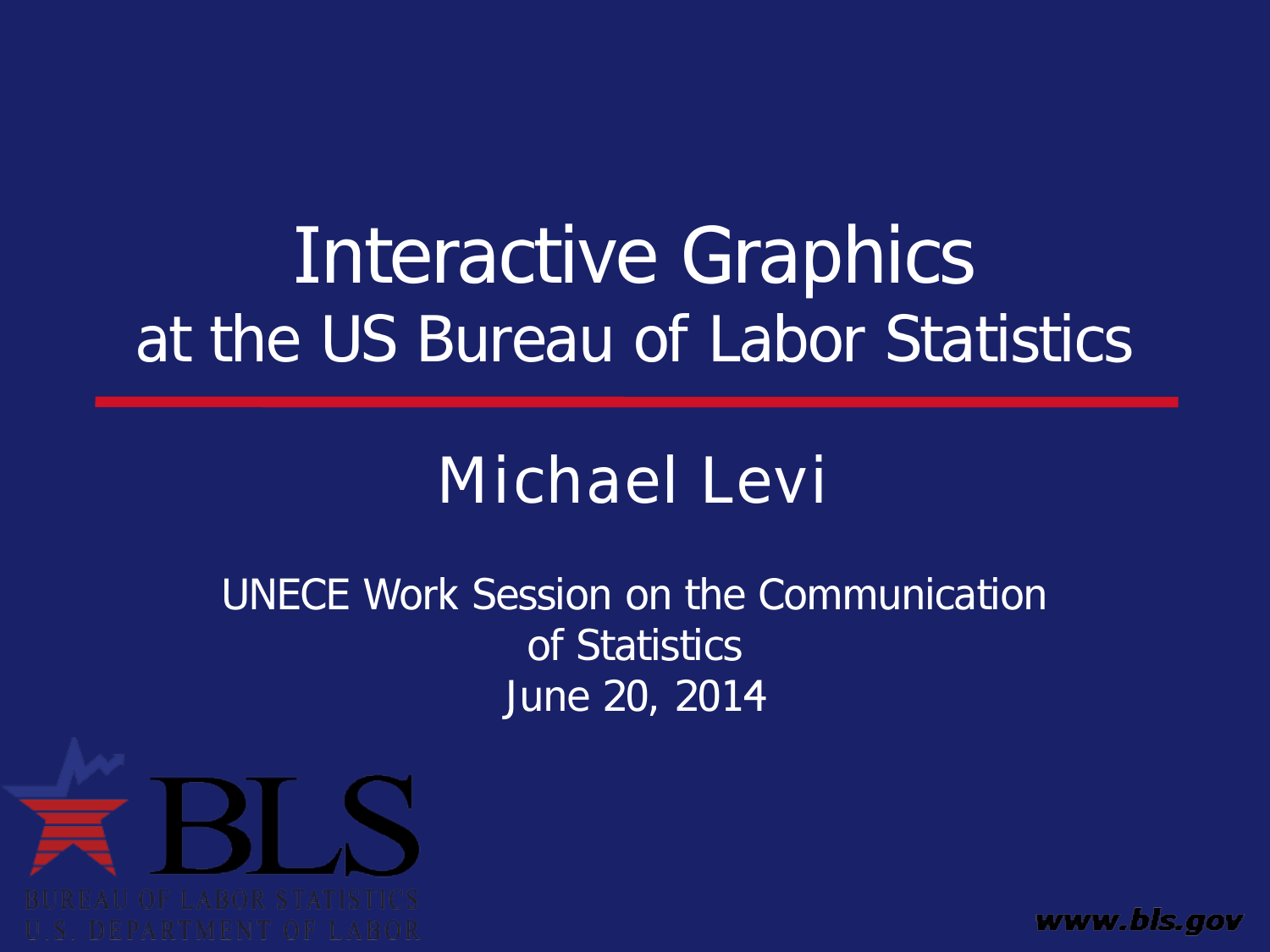

# Interactive Graphics at the US Bureau of Labor Statistics
Michael Levi

UNECE Work Session on the Communication of Statistics
June 20, 2014